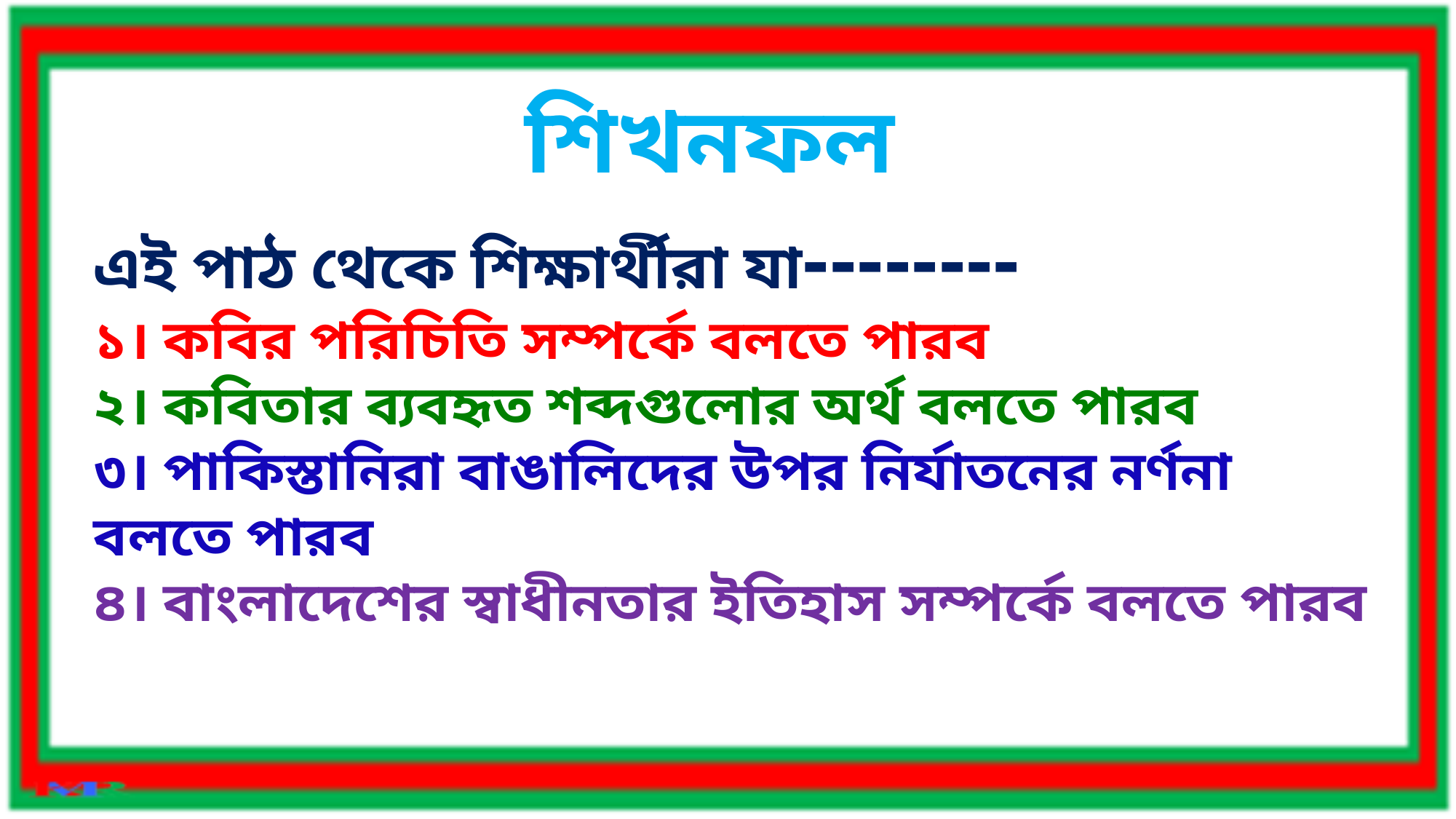

শিখনফল
এই পাঠ থেকে শিক্ষার্থীরা যা--------
১। কবির পরিচিতি সম্পর্কে বলতে পারব
২। কবিতার ব্যবহৃত শব্দগুলোর অর্থ বলতে পারব
৩। পাকিস্তানিরা বাঙালিদের উপর নির্যাতনের নর্ণনা বলতে পারব
৪। বাংলাদেশের স্বাধীনতার ইতিহাস সম্পর্কে বলতে পারব